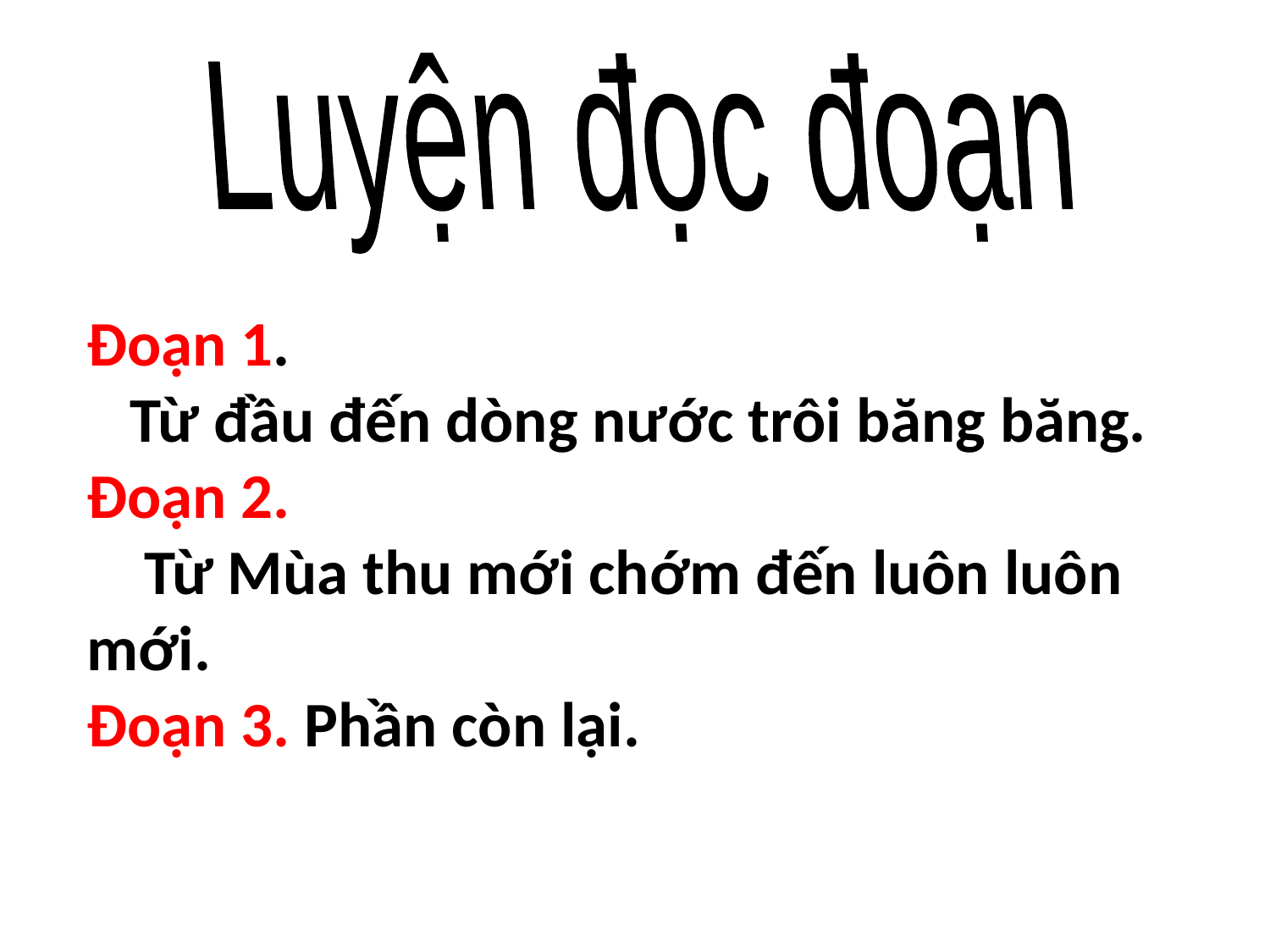

Luyện đọc đoạn
Đoạn 1.
   Từ đầu đến dòng nước trôi băng băng.
Đoạn 2.
    Từ Mùa thu mới chớm đến luôn luôn mới.
Đoạn 3. Phần còn lại.